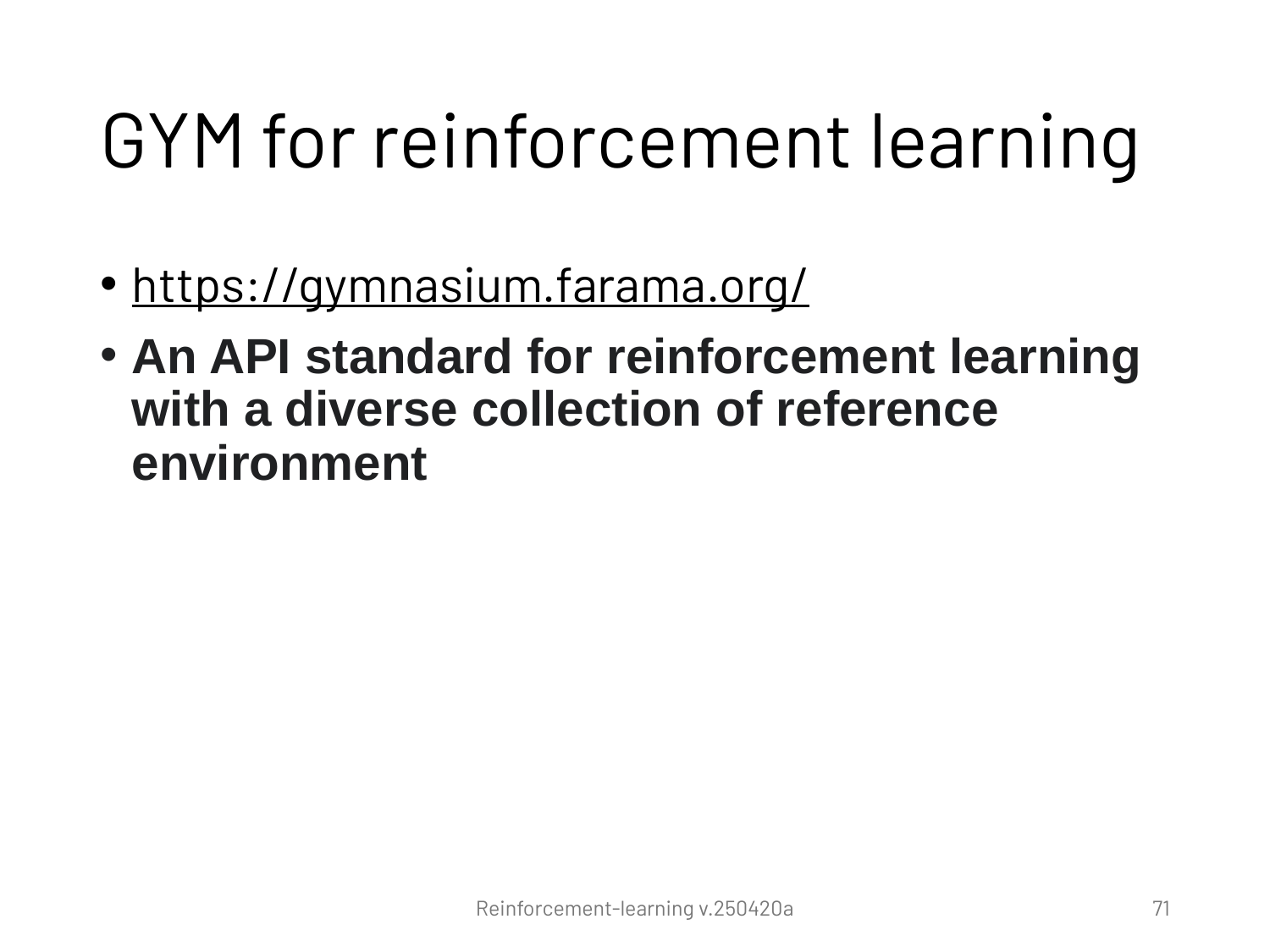

# GYM for reinforcement learning
https://gymnasium.farama.org/
An API standard for reinforcement learning with a diverse collection of reference environment

Reinforcement-learning v.250420a
71